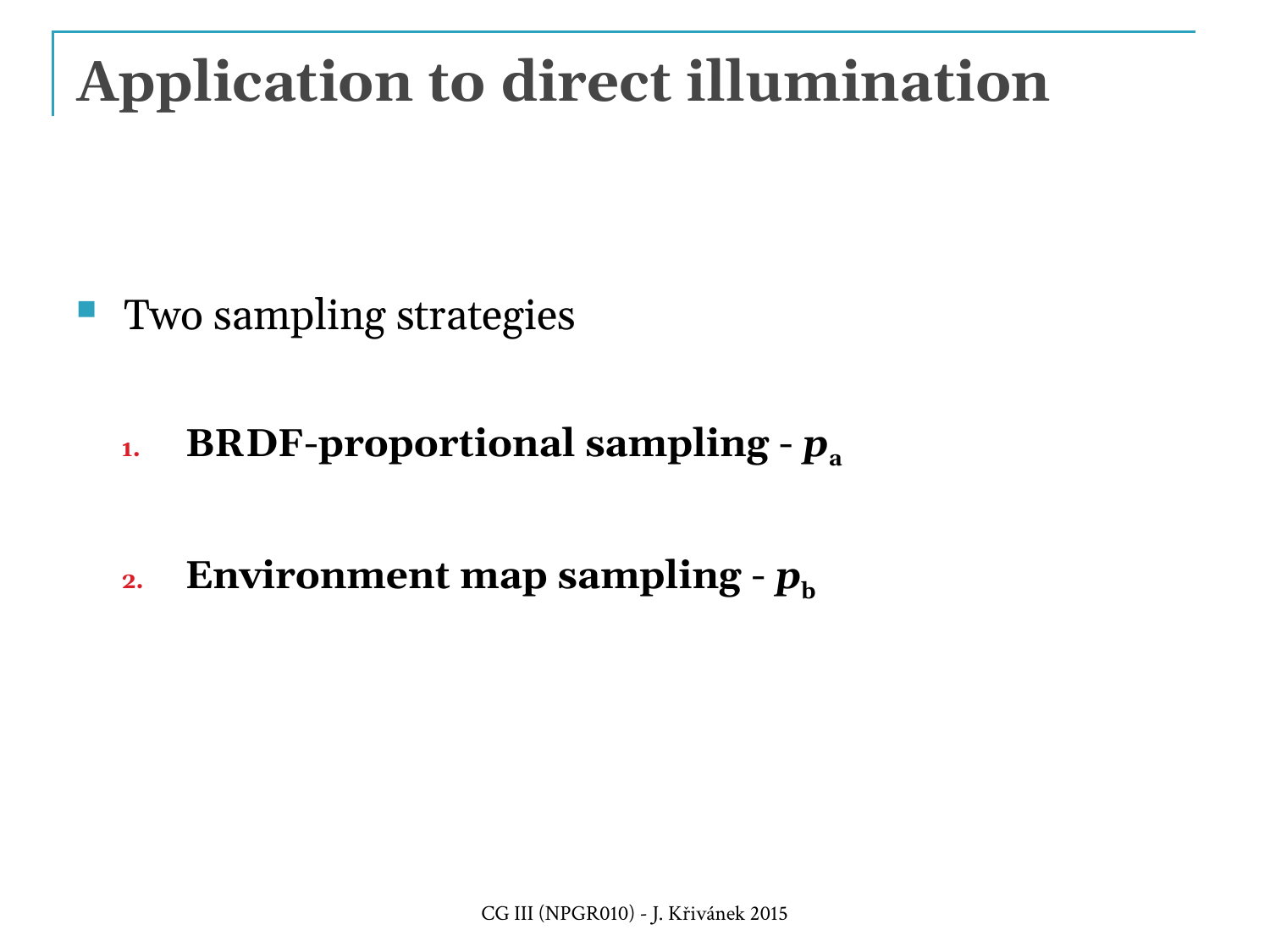

# Application to direct illumination

Two sampling strategies

BRDF-proportional sampling - pa

Environment map sampling - pb
CG III (NPGR010) - J. Křivánek 2015